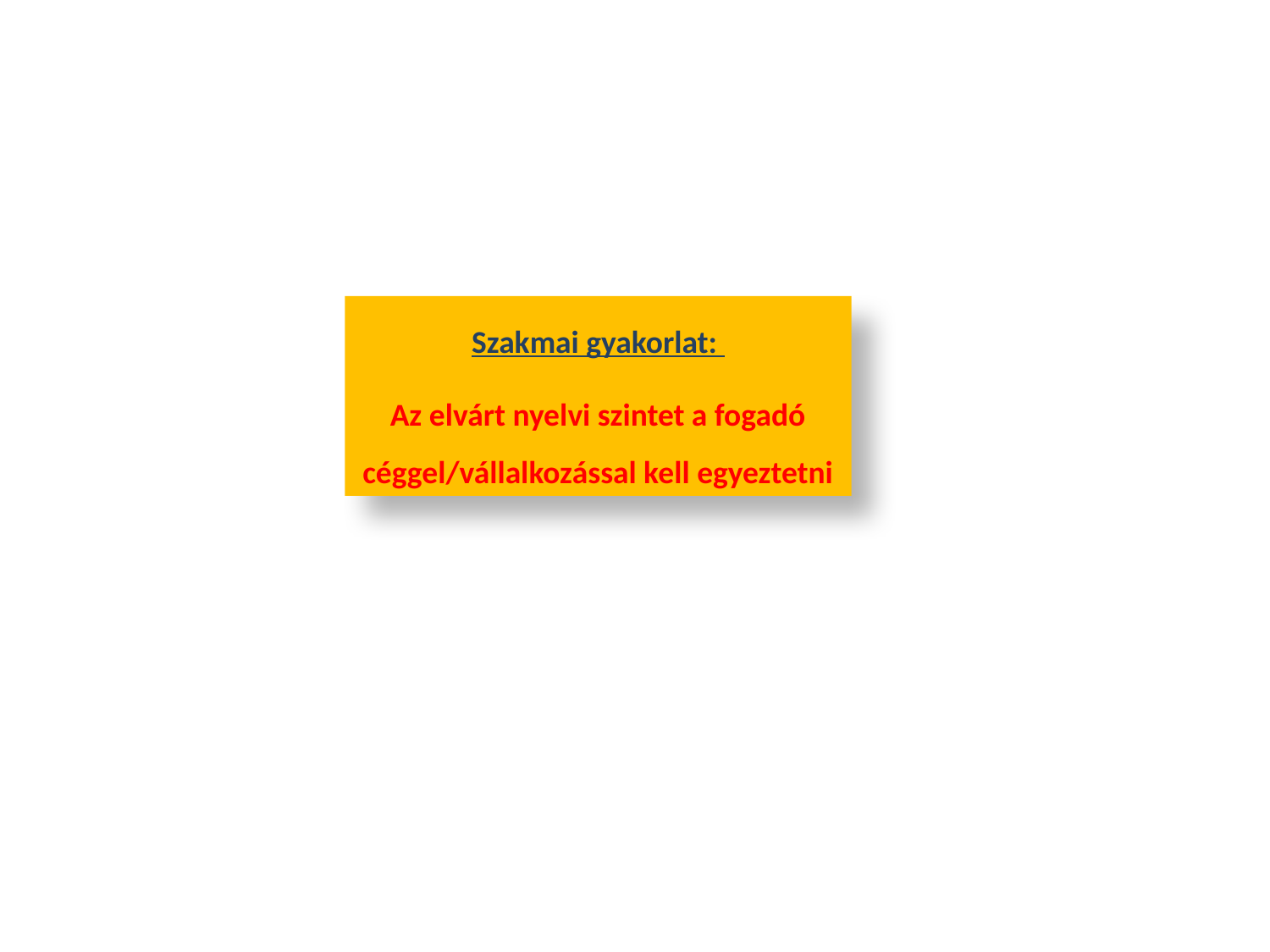

Szakmai gyakorlat:
Az elvárt nyelvi szintet a fogadó céggel/vállalkozással kell egyeztetni